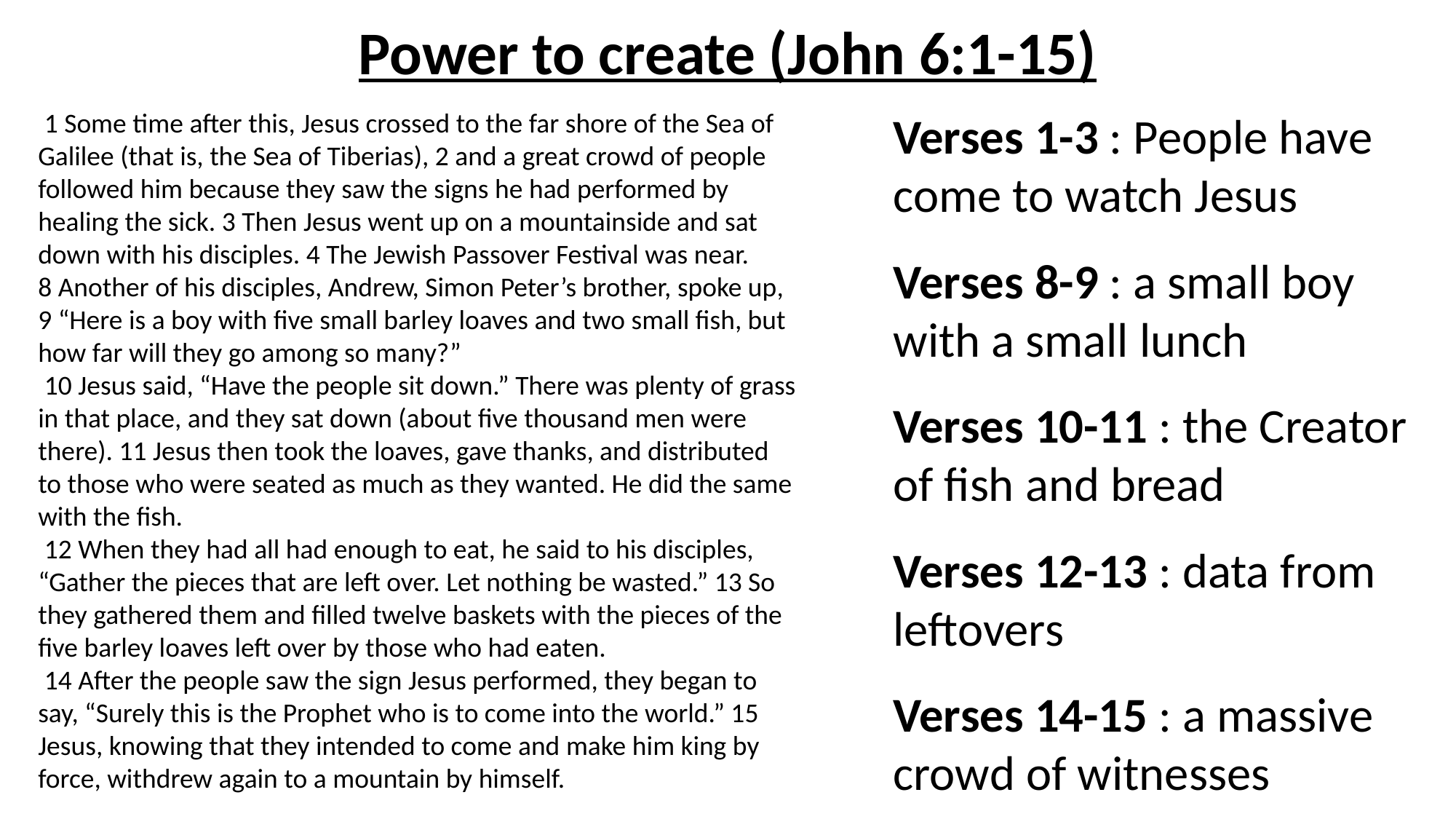

# Power to create (John 6:1-15)
 1 Some time after this, Jesus crossed to the far shore of the Sea of Galilee (that is, the Sea of Tiberias), 2 and a great crowd of people followed him because they saw the signs he had performed by healing the sick. 3 Then Jesus went up on a mountainside and sat down with his disciples. 4 The Jewish Passover Festival was near.
8 Another of his disciples, Andrew, Simon Peter’s brother, spoke up, 9 “Here is a boy with five small barley loaves and two small fish, but how far will they go among so many?”
 10 Jesus said, “Have the people sit down.” There was plenty of grass in that place, and they sat down (about five thousand men were there). 11 Jesus then took the loaves, gave thanks, and distributed to those who were seated as much as they wanted. He did the same with the fish.
 12 When they had all had enough to eat, he said to his disciples, “Gather the pieces that are left over. Let nothing be wasted.” 13 So they gathered them and filled twelve baskets with the pieces of the five barley loaves left over by those who had eaten.
 14 After the people saw the sign Jesus performed, they began to say, “Surely this is the Prophet who is to come into the world.” 15 Jesus, knowing that they intended to come and make him king by force, withdrew again to a mountain by himself.
Verses 1-3 : People have come to watch Jesus
Verses 8-9 : a small boy with a small lunch
Verses 10-11 : the Creator of fish and bread
Verses 12-13 : data from leftovers
Verses 14-15 : a massive crowd of witnesses